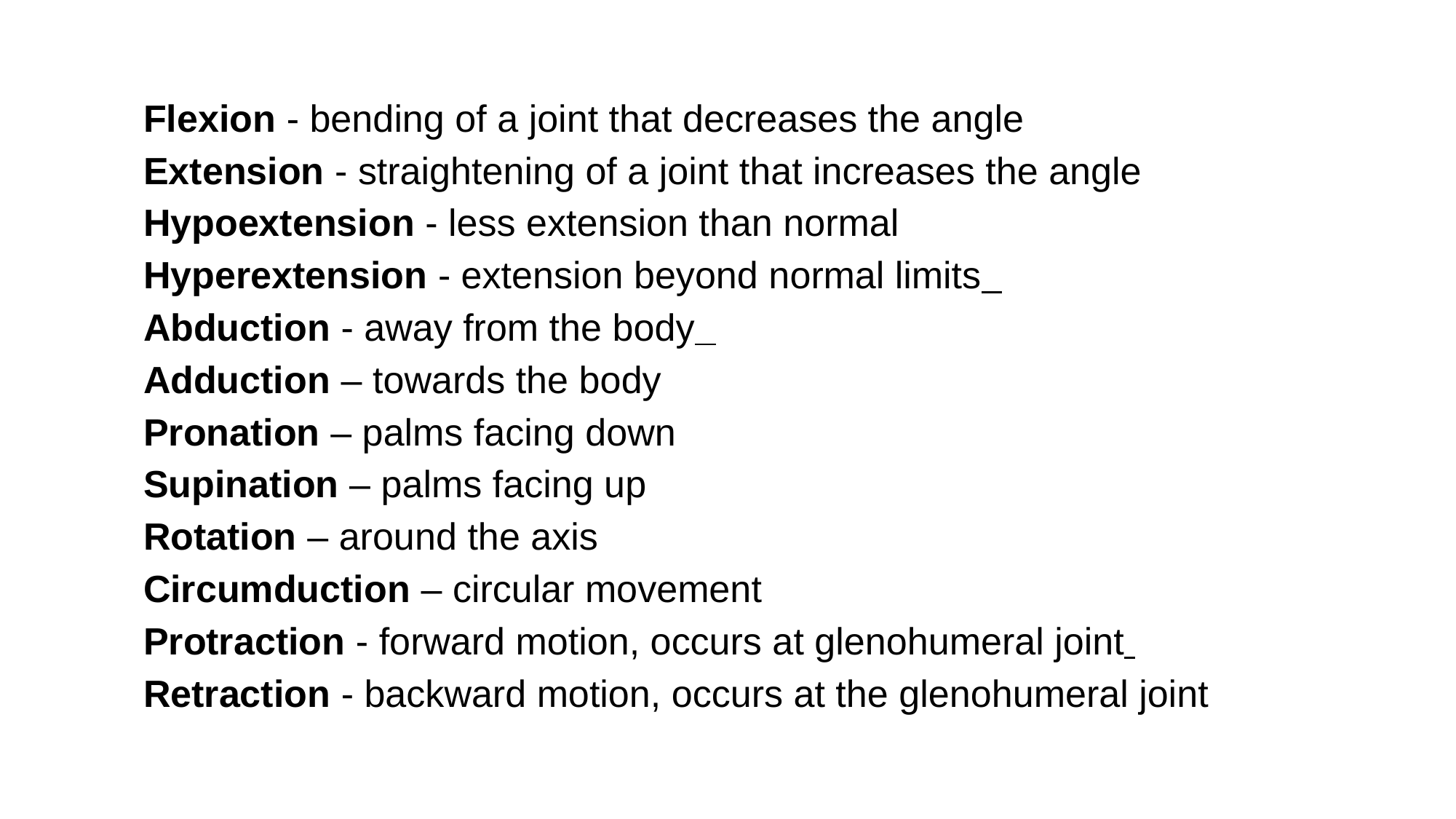

Flexion - bending of a joint that decreases the angle
Extension - straightening of a joint that increases the angle
Hypoextension - less extension than normal
Hyperextension - extension beyond normal limits
Abduction - away from the body
Adduction – towards the body
Pronation – palms facing down
Supination – palms facing up
Rotation – around the axis
Circumduction – circular movement
Protraction - forward motion, occurs at glenohumeral joint
Retraction - backward motion, occurs at the glenohumeral joint